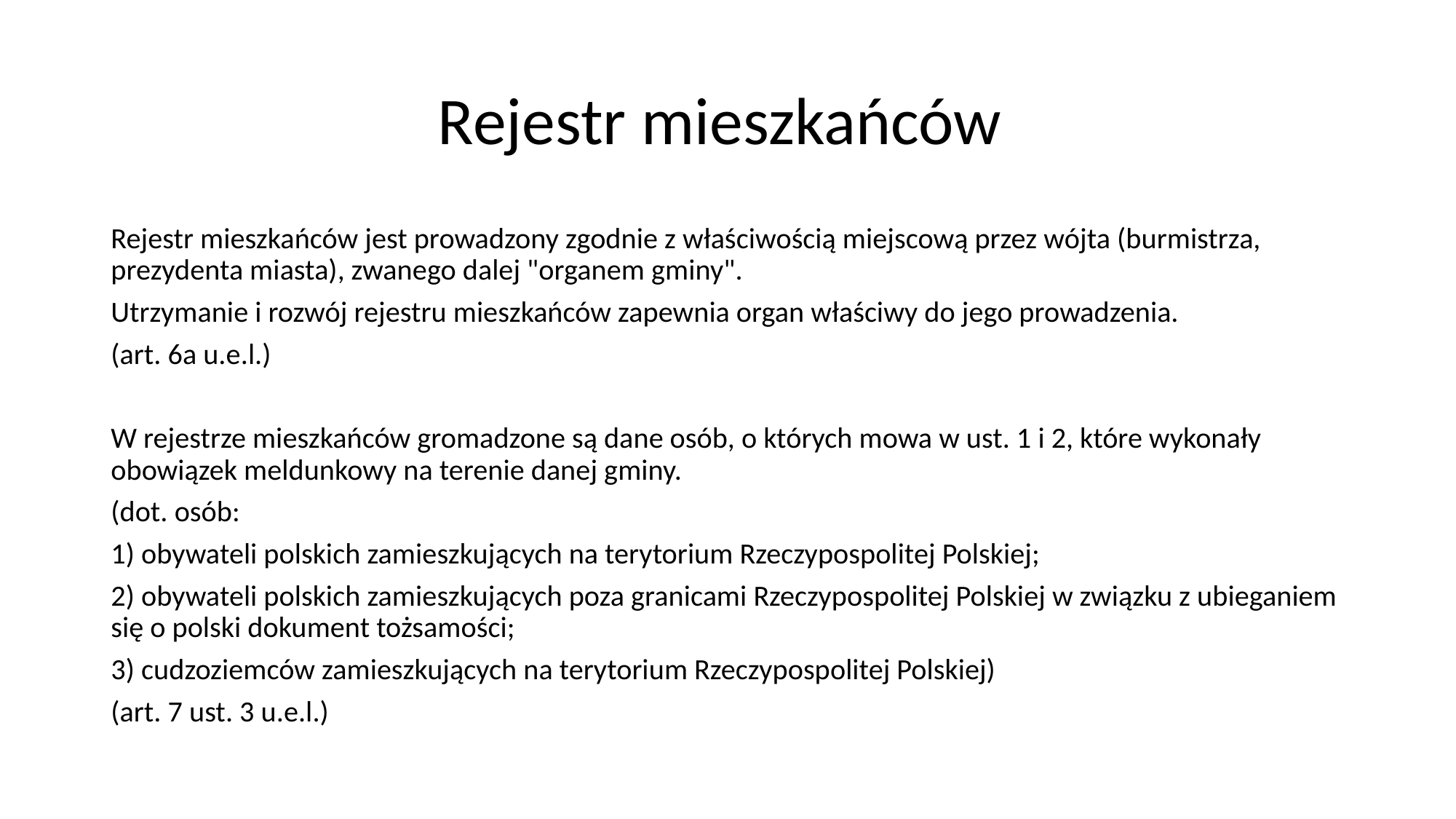

# Rejestr mieszkańców
Rejestr mieszkańców jest prowadzony zgodnie z właściwością miejscową przez wójta (burmistrza, prezydenta miasta), zwanego dalej "organem gminy".
Utrzymanie i rozwój rejestru mieszkańców zapewnia organ właściwy do jego prowadzenia.
(art. 6a u.e.l.)

W rejestrze mieszkańców gromadzone są dane osób, o których mowa w ust. 1 i 2, które wykonały obowiązek meldunkowy na terenie danej gminy.
(dot. osób:
1) obywateli polskich zamieszkujących na terytorium Rzeczypospolitej Polskiej;
2) obywateli polskich zamieszkujących poza granicami Rzeczypospolitej Polskiej w związku z ubieganiem się o polski dokument tożsamości;
3) cudzoziemców zamieszkujących na terytorium Rzeczypospolitej Polskiej)
(art. 7 ust. 3 u.e.l.)